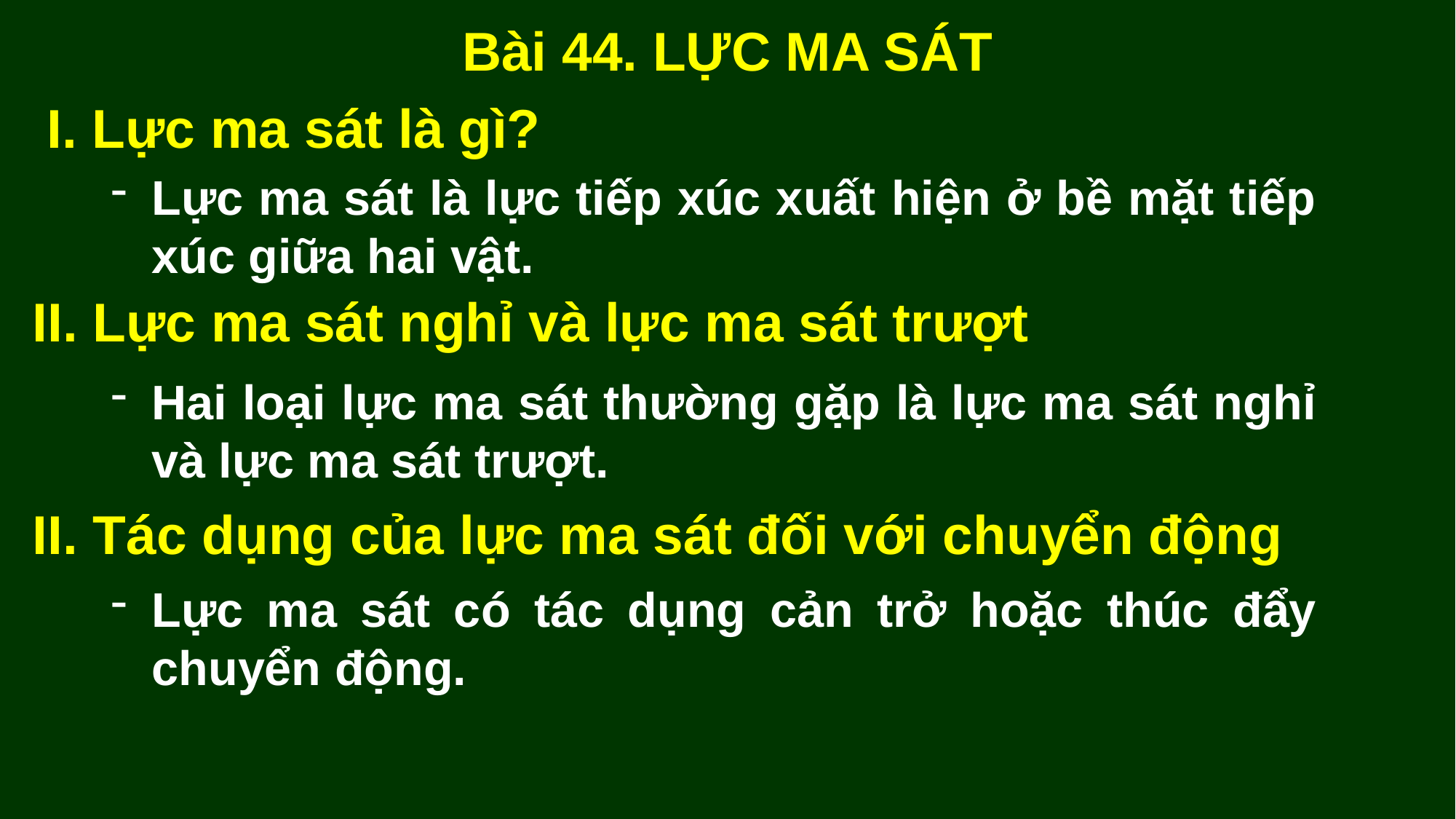

Bài 44. LỰC MA SÁT
I. Lực ma sát là gì?
Lực ma sát là lực tiếp xúc xuất hiện ở bề mặt tiếp xúc giữa hai vật.
II. Lực ma sát nghỉ và lực ma sát trượt
Hai loại lực ma sát thường gặp là lực ma sát nghỉ và lực ma sát trượt.
II. Tác dụng của lực ma sát đối với chuyển động
Lực ma sát có tác dụng cản trở hoặc thúc đẩy chuyển động.